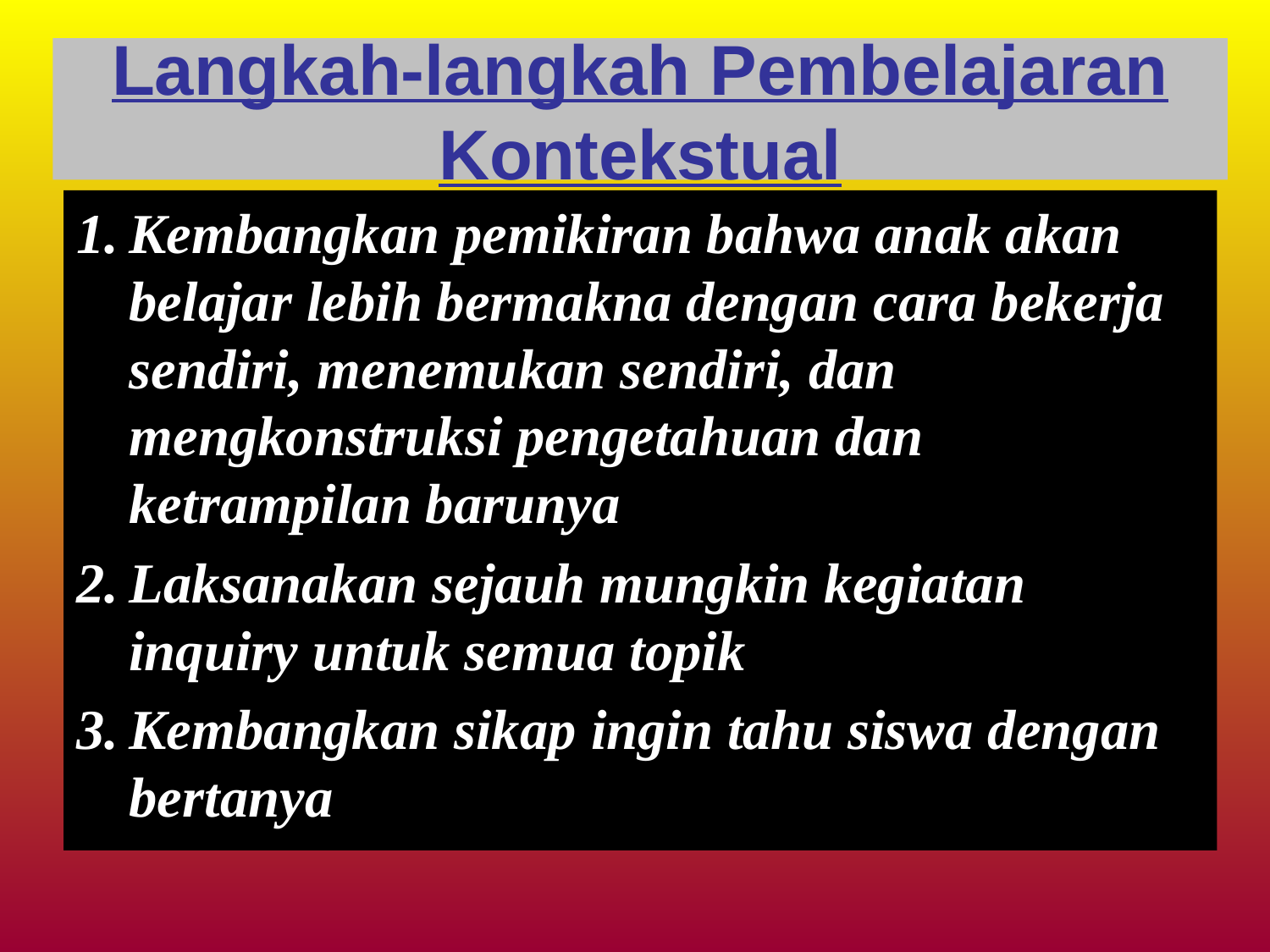

# Langkah-langkah Pembelajaran Kontekstual
Kembangkan pemikiran bahwa anak akan belajar lebih bermakna dengan cara bekerja sendiri, menemukan sendiri, dan mengkonstruksi pengetahuan dan ketrampilan barunya
Laksanakan sejauh mungkin kegiatan inquiry untuk semua topik
Kembangkan sikap ingin tahu siswa dengan bertanya